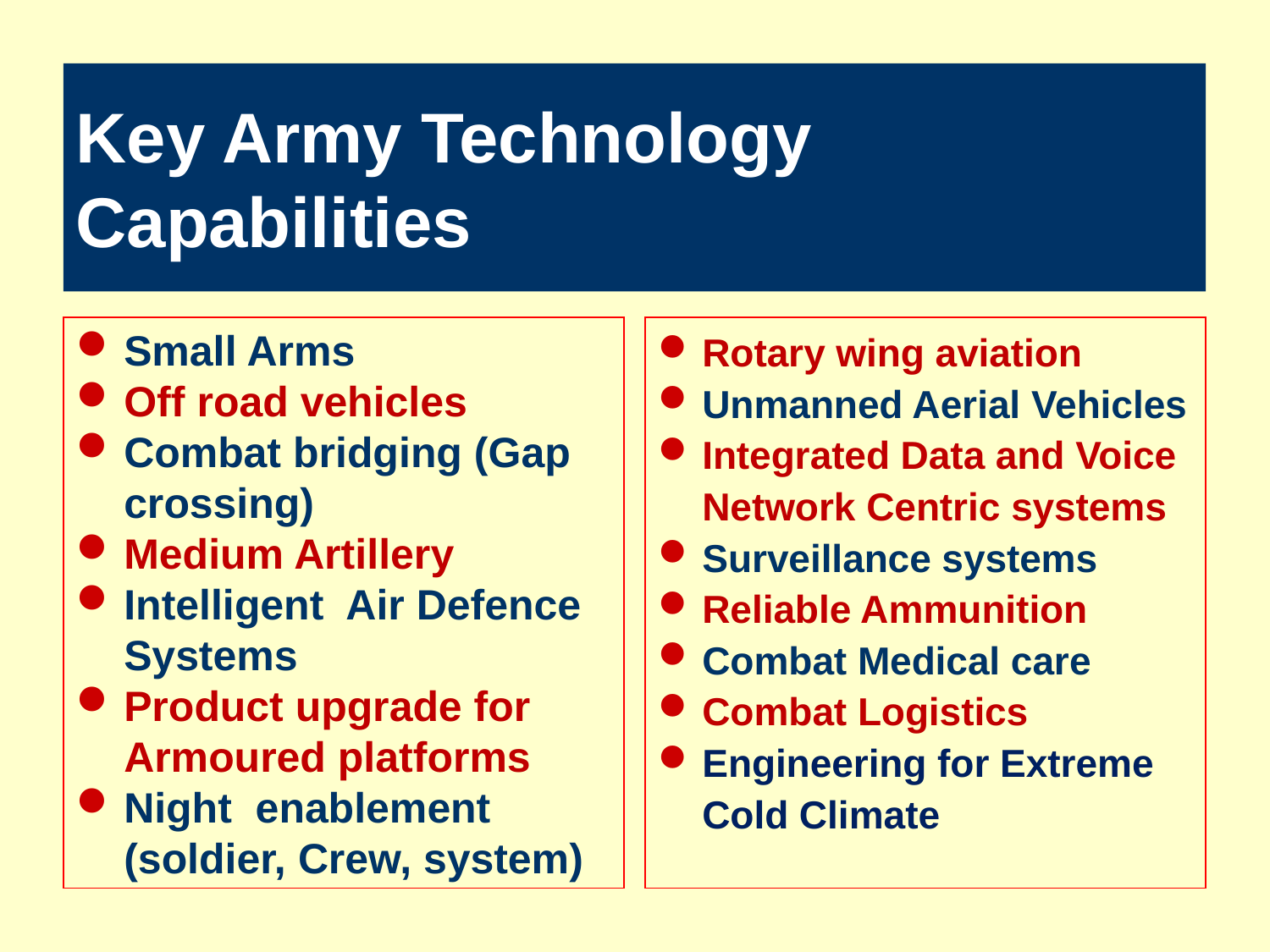

# Key Army Technology Capabilities
Small Arms
Off road vehicles
Combat bridging (Gap crossing)
Medium Artillery
Intelligent  Air Defence Systems
Product upgrade for Armoured platforms
Night  enablement (soldier, Crew, system)

Rotary wing aviation
Unmanned Aerial Vehicles
Integrated Data and Voice Network Centric systems
Surveillance systems
Reliable Ammunition
Combat Medical care
Combat Logistics
Engineering for Extreme Cold Climate